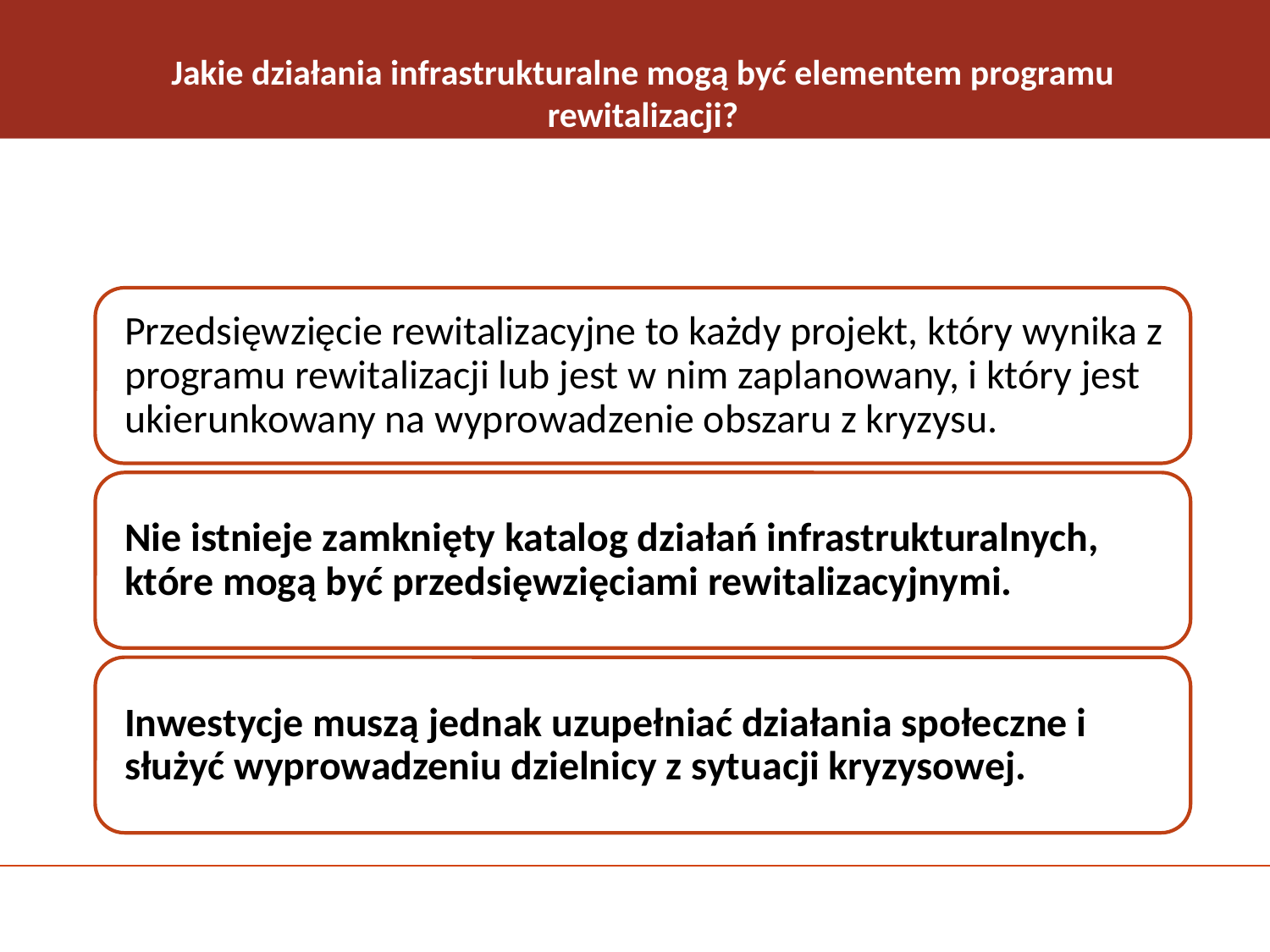

# Jakie działania infrastrukturalne mogą być elementem programu rewitalizacji?

Przedsięwzięcie rewitalizacyjne to każdy projekt, który wynika z programu rewitalizacji lub jest w nim zaplanowany, i który jest ukierunkowany na wyprowadzenie obszaru z kryzysu.
Nie istnieje zamknięty katalog działań infrastrukturalnych, które mogą być przedsięwzięciami rewitalizacyjnymi.
Inwestycje muszą jednak uzupełniać działania społeczne i służyć wyprowadzeniu dzielnicy z sytuacji kryzysowej.